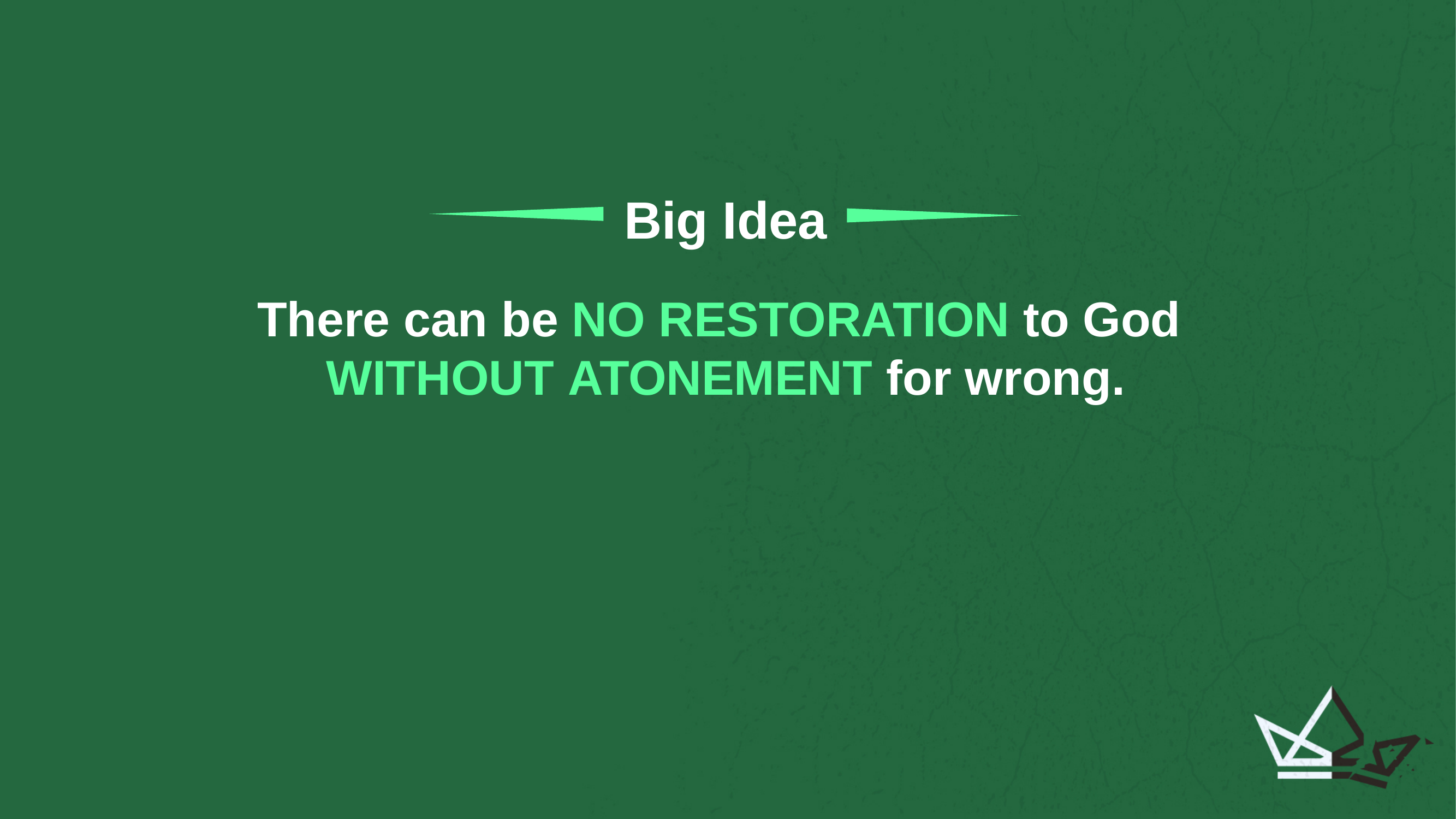

Big Idea

There can be NO RESTORATION to God
WITHOUT ATONEMENT for wrong.